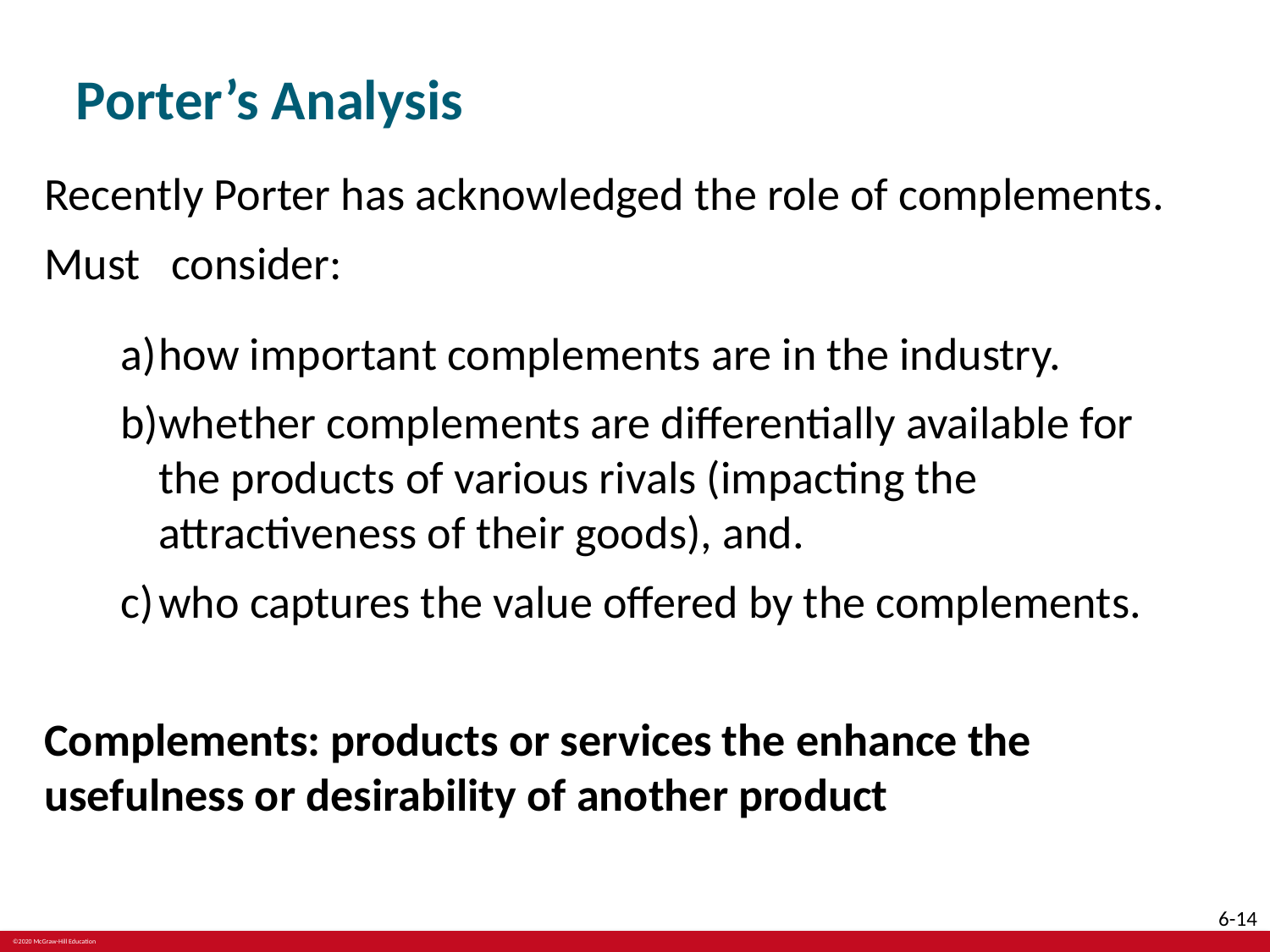

# Porter’s Analysis
Recently Porter has acknowledged the role of complements.
Must   consider:
how important complements are in the industry.
whether complements are differentially available for the products of various rivals (impacting the attractiveness of their goods), and.
who captures the value offered by the complements.

Complements: products or services the enhance the usefulness or desirability of another product